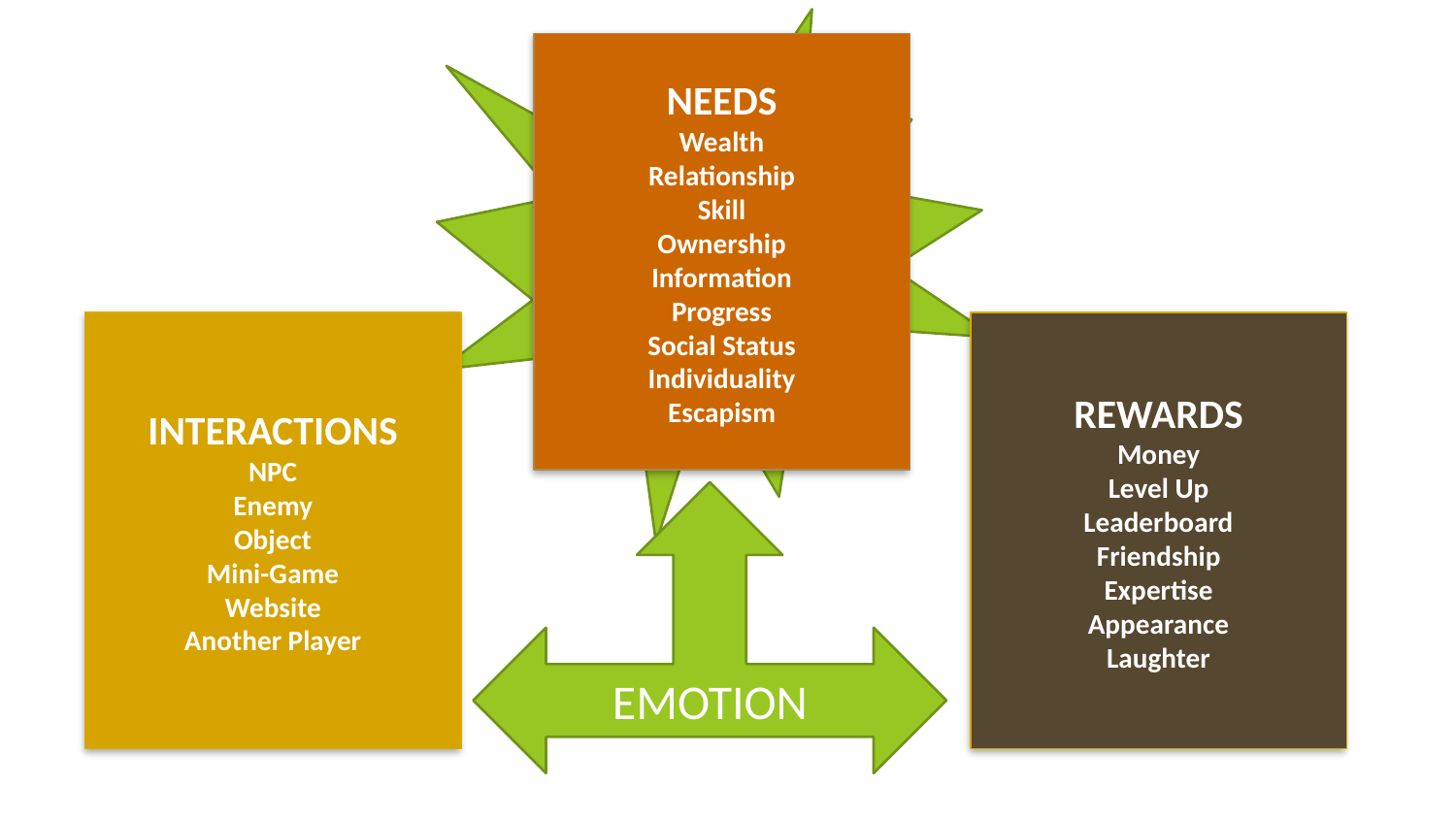

NEEDS
Wealth
Relationship
Skill
Ownership
Information
Progress
Social Status
Individuality
Escapism
#
INTERACTIONS
NPC
Enemy
Object
Mini-Game
Website
Another Player
REWARDS
Money
Level Up
Leaderboard
Friendship
Expertise
Appearance
Laughter
EMOTION